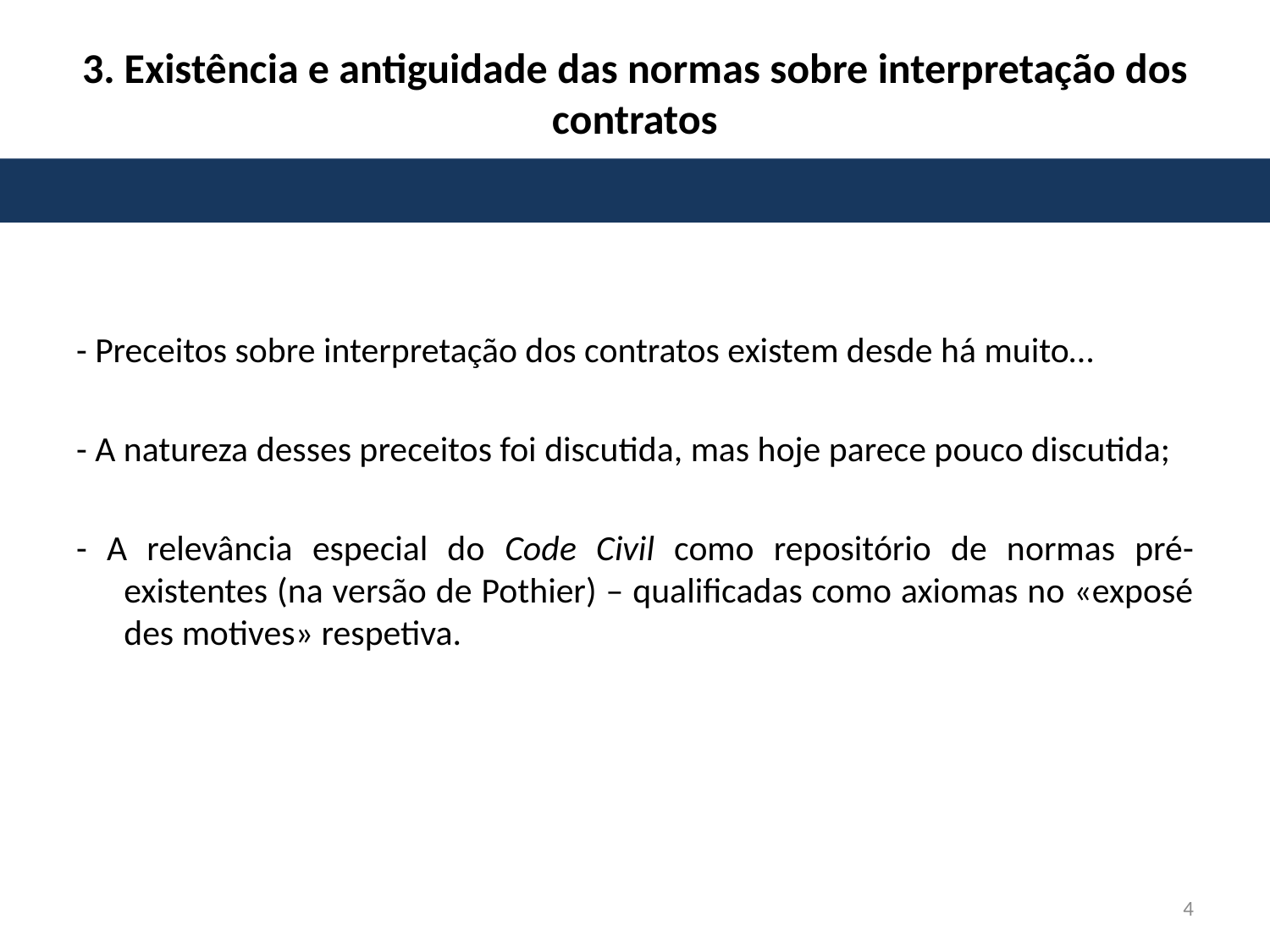

# 3. Existência e antiguidade das normas sobre interpretação dos contratos

- Preceitos sobre interpretação dos contratos existem desde há muito…

- A natureza desses preceitos foi discutida, mas hoje parece pouco discutida;

- A relevância especial do Code Civil como repositório de normas pré-existentes (na versão de Pothier) – qualificadas como axiomas no «exposé des motives» respetiva.
4